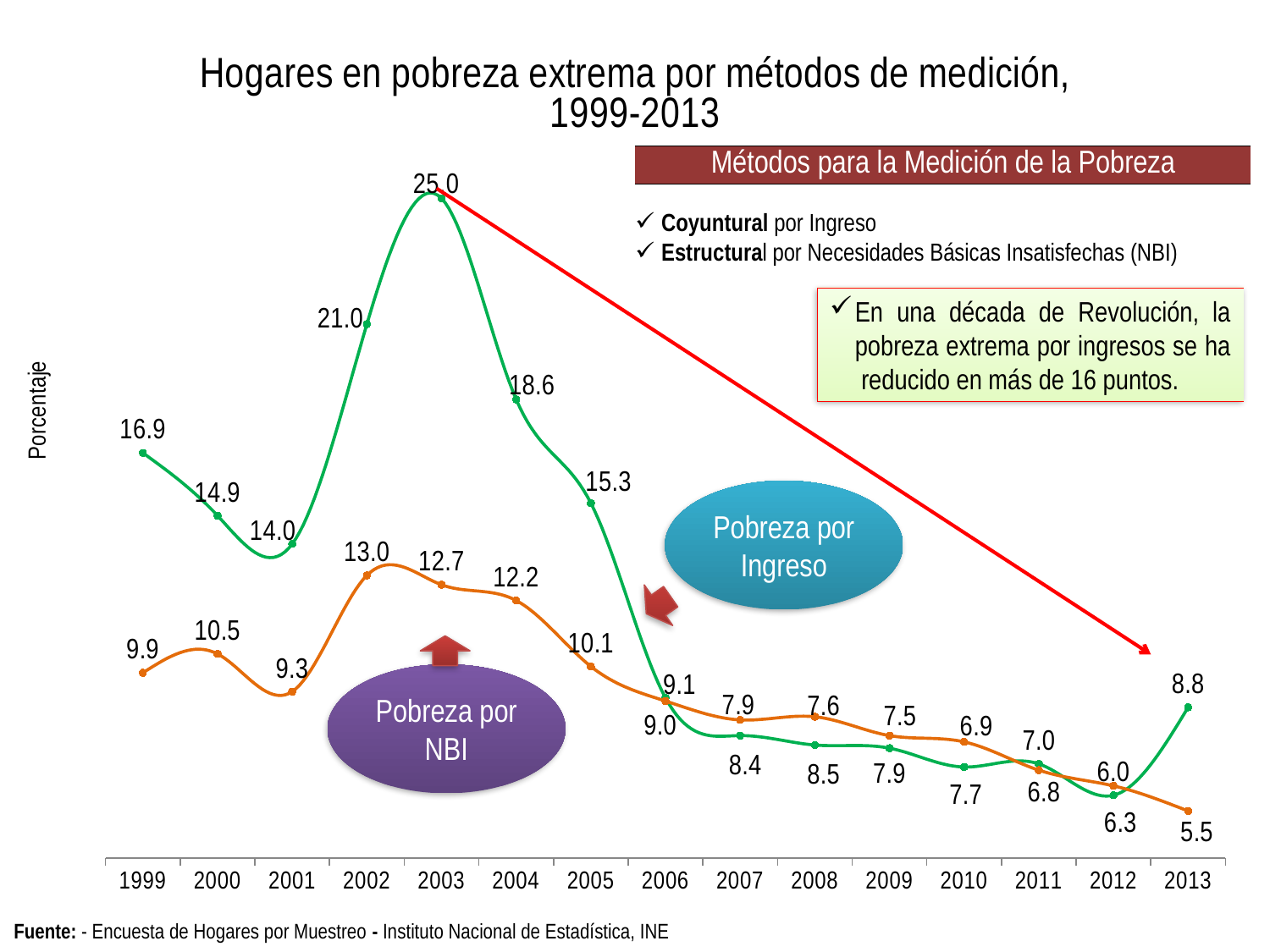

### Chart: Hogares en pobreza extrema por métodos de medición,
1999-2013

| Category |  |  |
|---|---|---|
| 1999 | 16.9 | 9.9 |
| 2000 | 14.9 | 10.5 |
| 2001 | 14.0 | 9.3 |
| 2002 | 21.0 | 13.0 |
| 2003 | 25.0 | 12.7 |
| 2004 | 18.6 | 12.2 |
| 2005 | 15.3 | 10.1 |
| 2006 | 9.1 | 9.0 |
| 2007 | 7.9 | 8.4 |
| 2008 | 7.6 | 8.5 |
| 2009 | 7.5 | 7.9 |
| 2010 | 6.9 | 7.7 |
| 2011 | 7.0 | 6.8 |
| 2012 | 6.0 | 6.3 |
| 2013 | 8.8 | 5.5 |
| Métodos para la Medición de la Pobreza |  |
| --- | --- |
|  |  |
| Coyuntural por Ingreso |  |
| Estructural por Necesidades Básicas Insatisfechas (NBI) |  |
En una década de Revolución, la pobreza extrema por ingresos se ha  reducido en más de 16 puntos.
Pobreza por Ingreso

Pobreza por NBI
| Fuente: - Encuesta de Hogares por Muestreo - Instituto Nacional de Estadística, INE |
| --- |